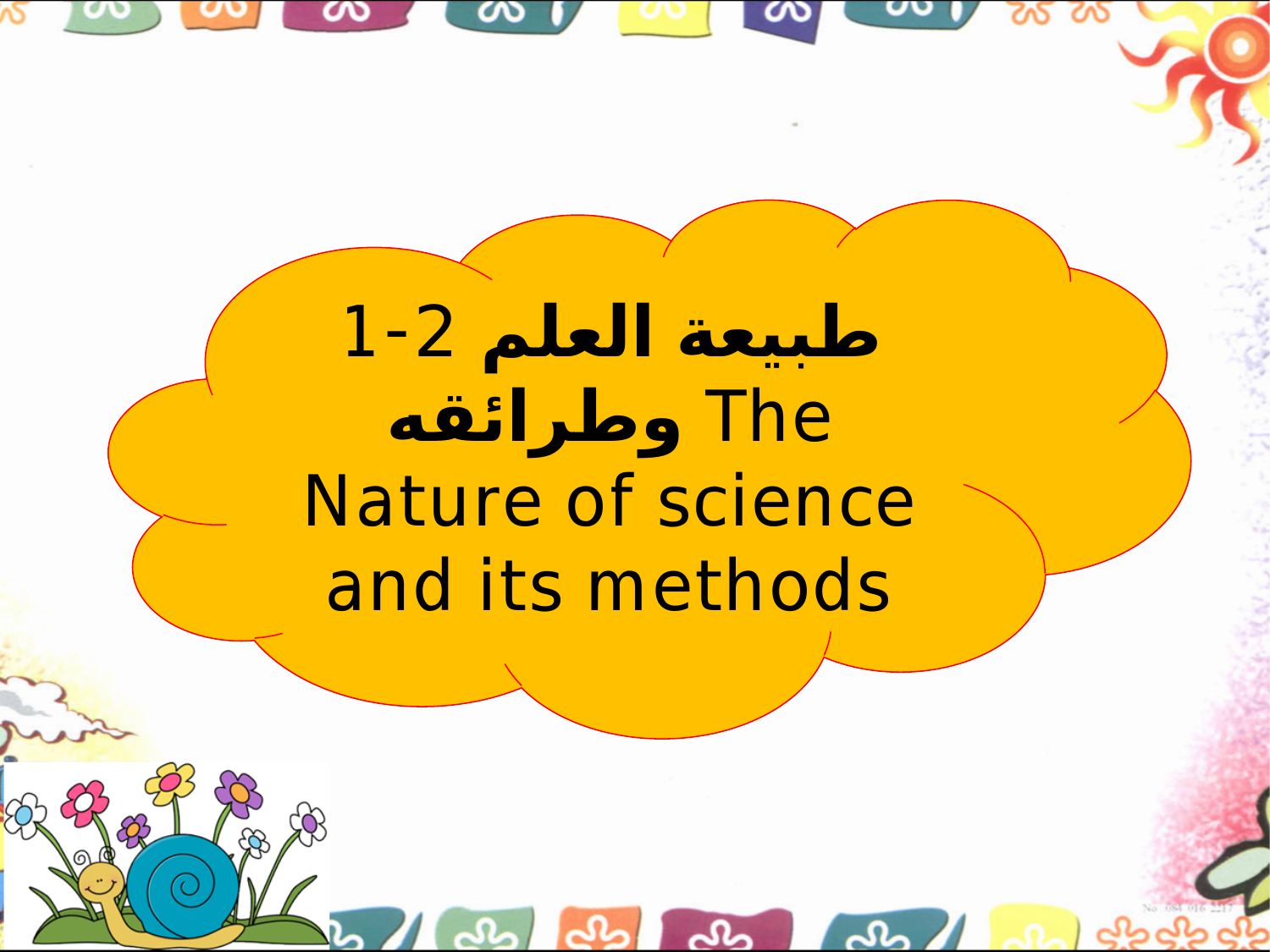

1-2 طبيعة العلم وطرائقه The Nature of science and its methods